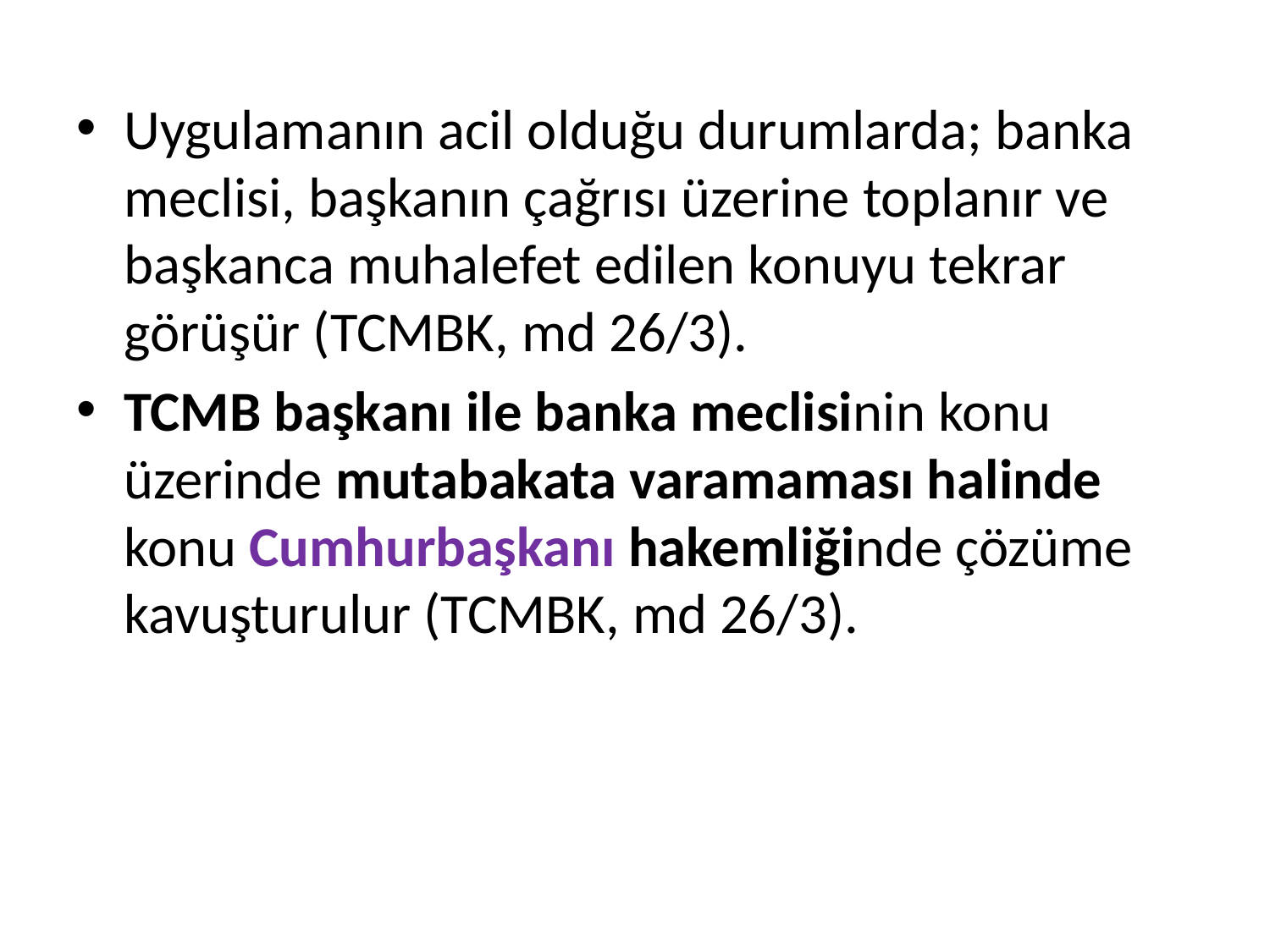

Uygulamanın acil olduğu durumlarda; banka meclisi, başkanın çağrısı üzerine toplanır ve başkanca muhalefet edilen konuyu tekrar görüşür (TCMBK, md 26/3).
TCMB başkanı ile banka meclisinin konu üzerinde mutabakata varamaması halinde konu Cumhurbaşkanı hakemliğinde çözüme kavuşturulur (TCMBK, md 26/3).